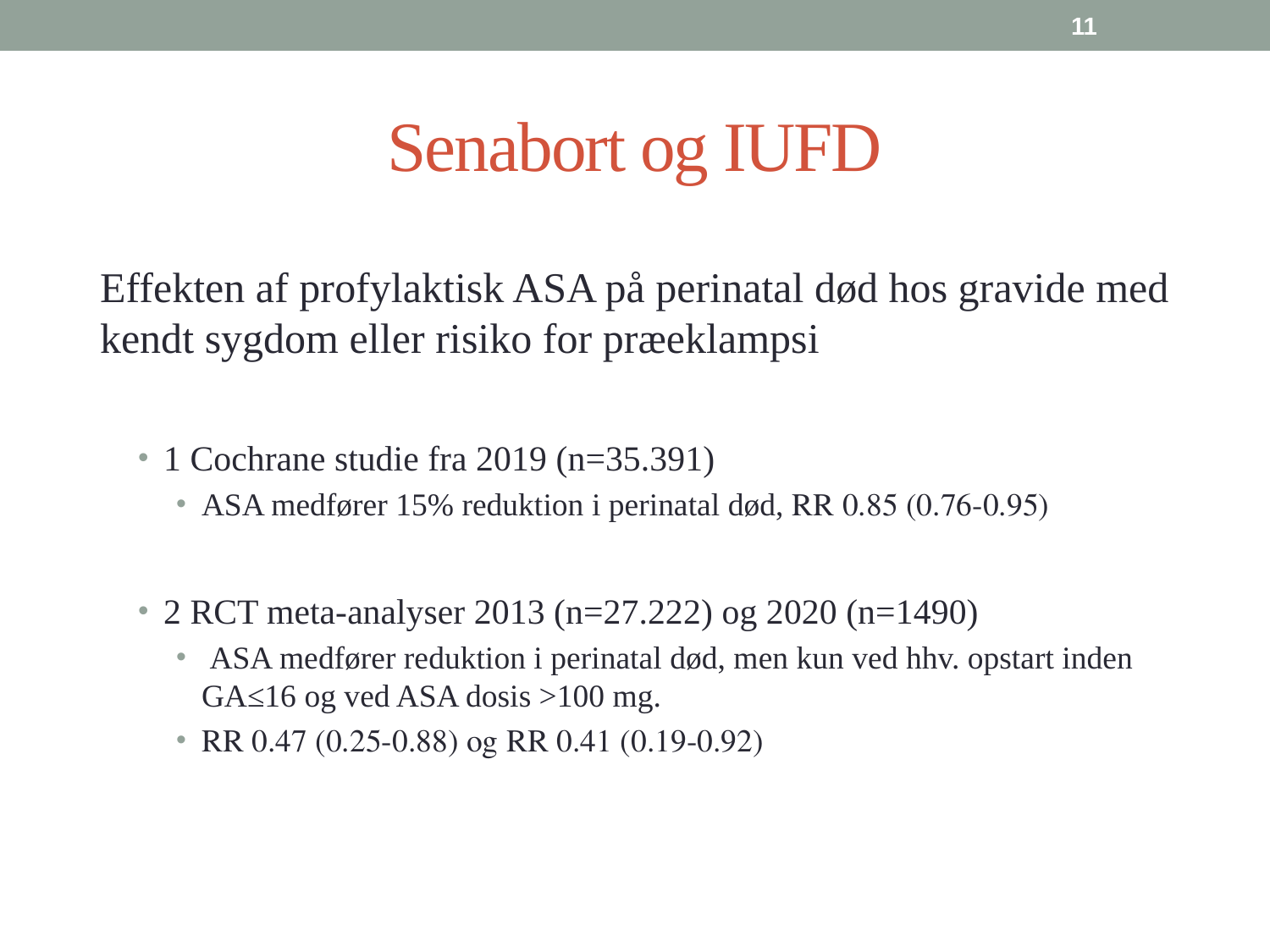

11
# Senabort og IUFD
Effekten af profylaktisk ASA på perinatal død hos gravide med kendt sygdom eller risiko for præeklampsi

1 Cochrane studie fra 2019 (n=35.391)
ASA medfører 15% reduktion i perinatal død, RR 0.85 (0.76-0.95)

2 RCT meta-analyser 2013 (n=27.222) og 2020 (n=1490)
 ASA medfører reduktion i perinatal død, men kun ved hhv. opstart inden GA≤16 og ved ASA dosis >100 mg.
RR 0.47 (0.25-0.88) og RR 0.41 (0.19-0.92)